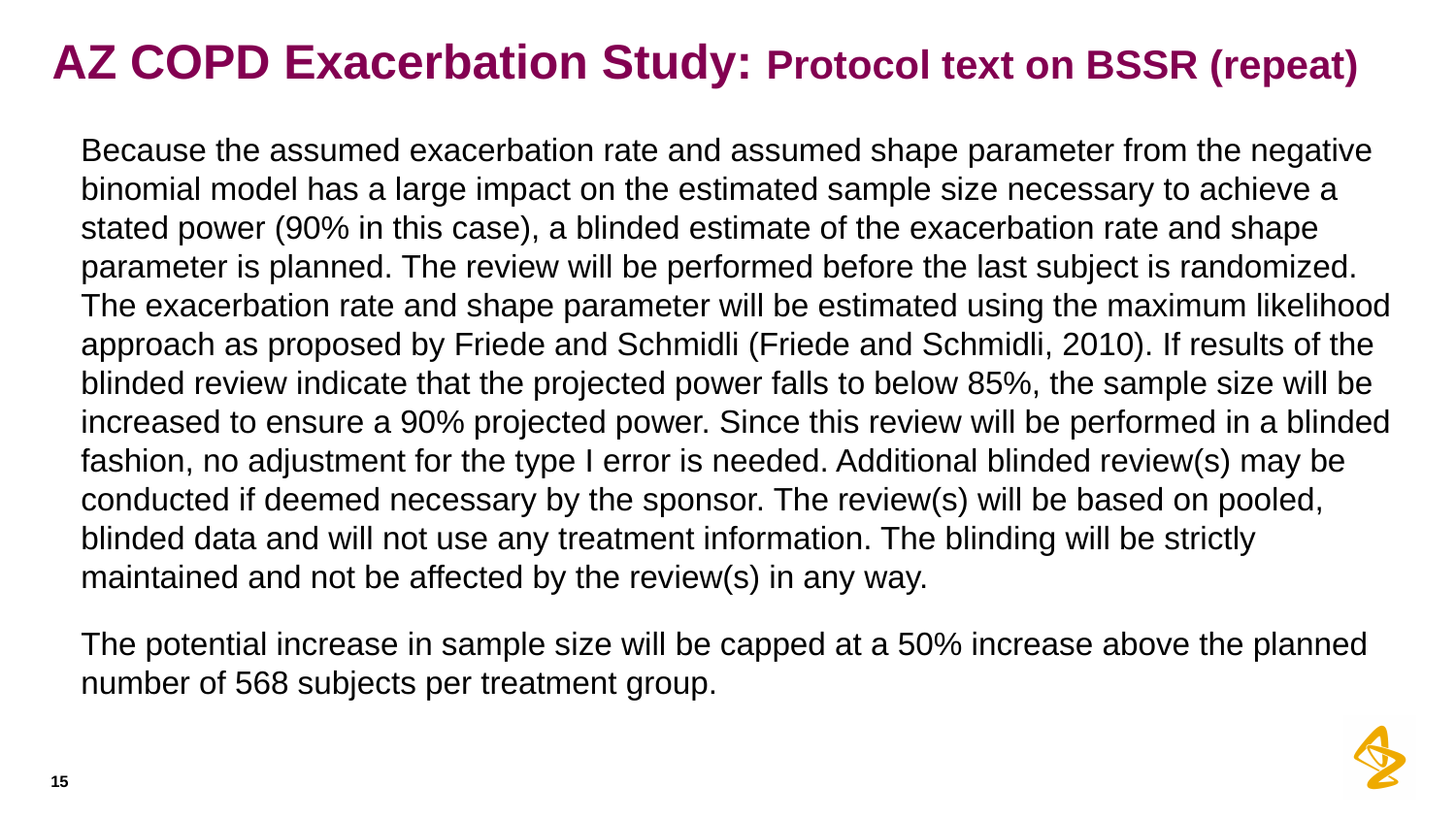

# AZ COPD Exacerbation Study: Protocol text on BSSR (repeat)
Because the assumed exacerbation rate and assumed shape parameter from the negative binomial model has a large impact on the estimated sample size necessary to achieve a stated power (90% in this case), a blinded estimate of the exacerbation rate and shape parameter is planned. The review will be performed before the last subject is randomized. The exacerbation rate and shape parameter will be estimated using the maximum likelihood approach as proposed by Friede and Schmidli (Friede and Schmidli, 2010). If results of the blinded review indicate that the projected power falls to below 85%, the sample size will be increased to ensure a 90% projected power. Since this review will be performed in a blinded fashion, no adjustment for the type I error is needed. Additional blinded review(s) may be conducted if deemed necessary by the sponsor. The review(s) will be based on pooled, blinded data and will not use any treatment information. The blinding will be strictly maintained and not be affected by the review(s) in any way.

The potential increase in sample size will be capped at a 50% increase above the planned number of 568 subjects per treatment group.
15